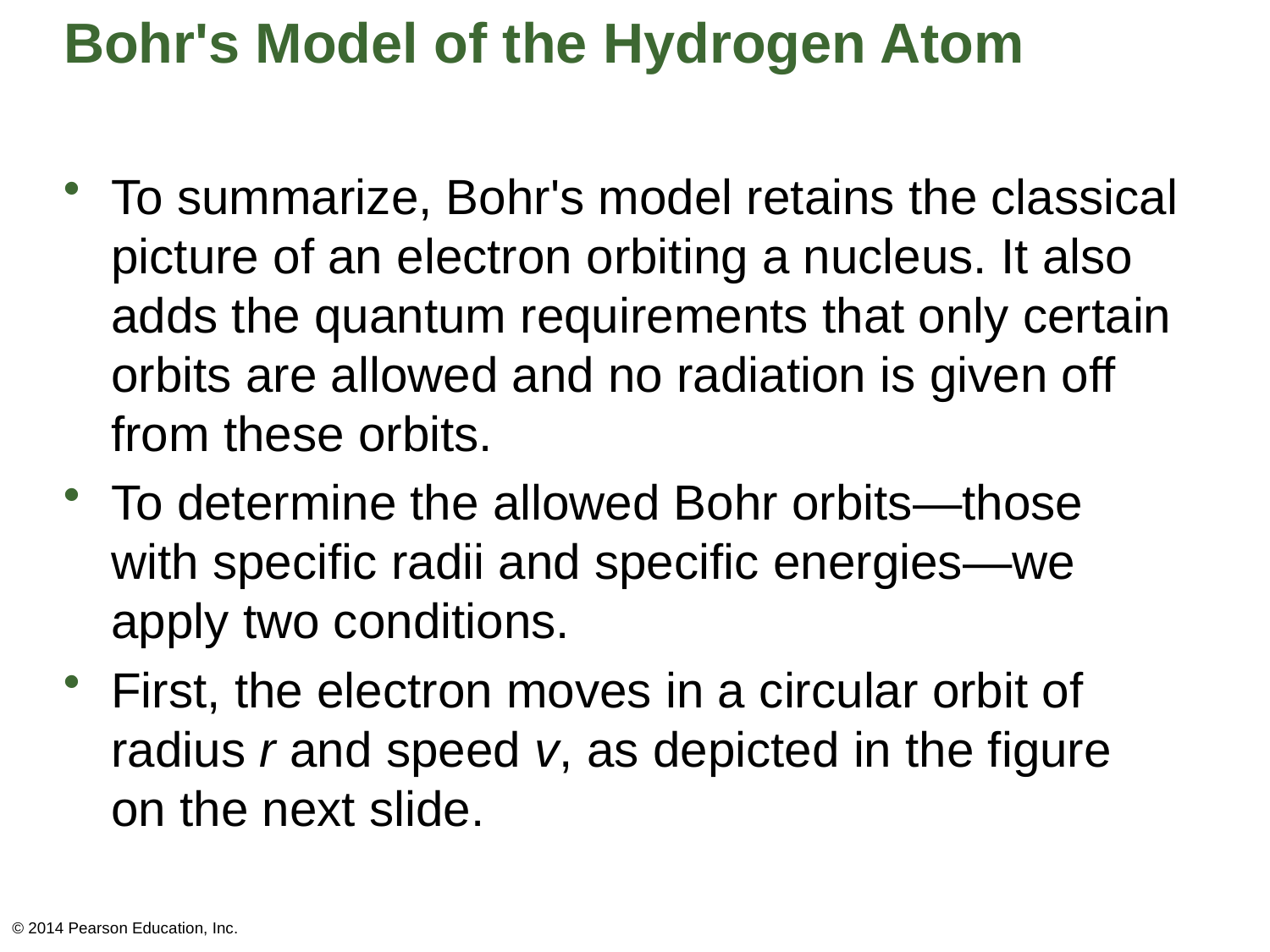

# Bohr's Model of the Hydrogen Atom
To summarize, Bohr's model retains the classical picture of an electron orbiting a nucleus. It also adds the quantum requirements that only certain orbits are allowed and no radiation is given off from these orbits.
To determine the allowed Bohr orbits—those with specific radii and specific energies—we apply two conditions.
First, the electron moves in a circular orbit of radius r and speed v, as depicted in the figure on the next slide.
© 2014 Pearson Education, Inc.